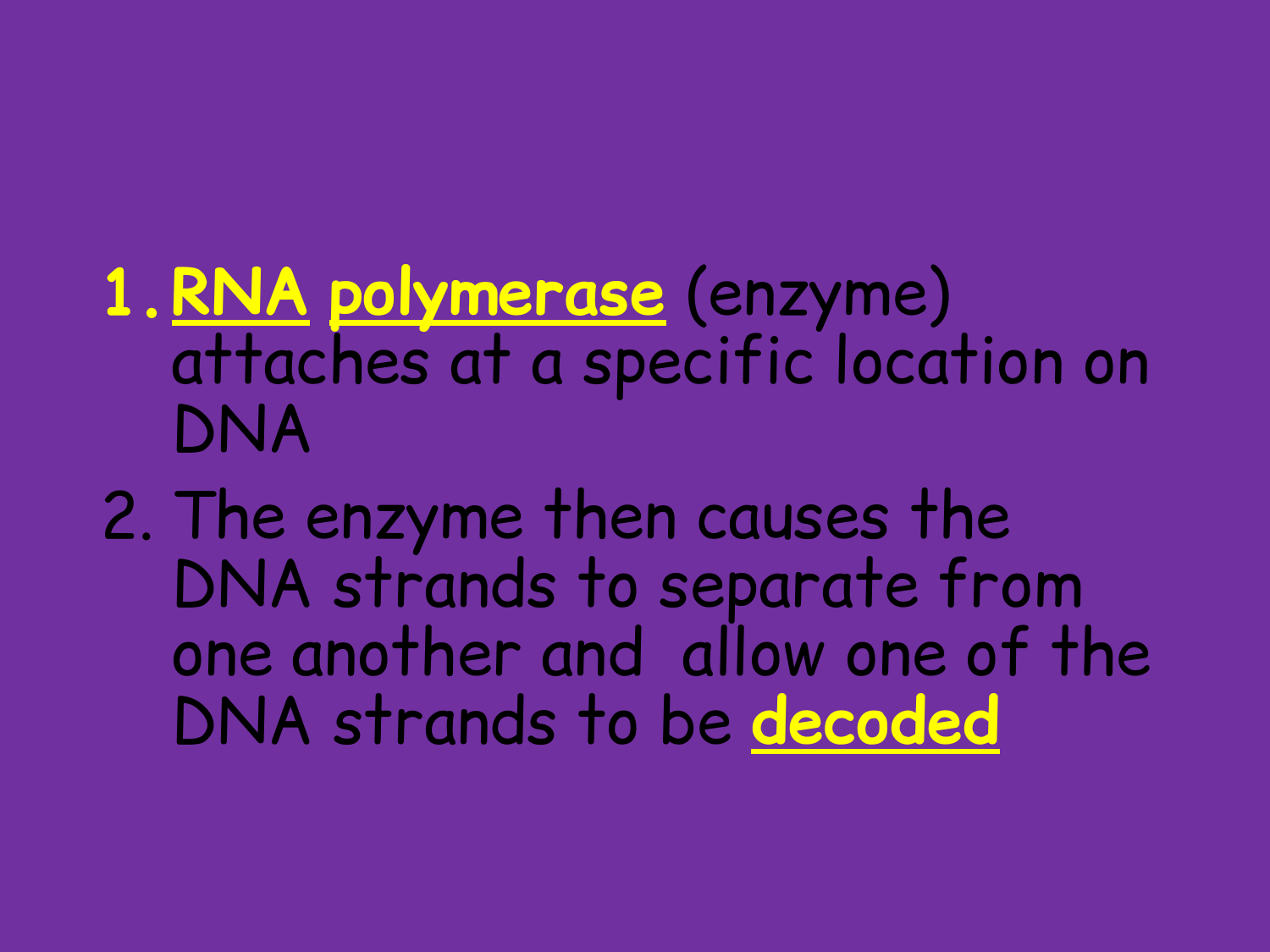

#
RNA polymerase (enzyme) attaches at a specific location on DNA
The enzyme then causes the DNA strands to separate from  one another and  allow one of the DNA strands to be decoded